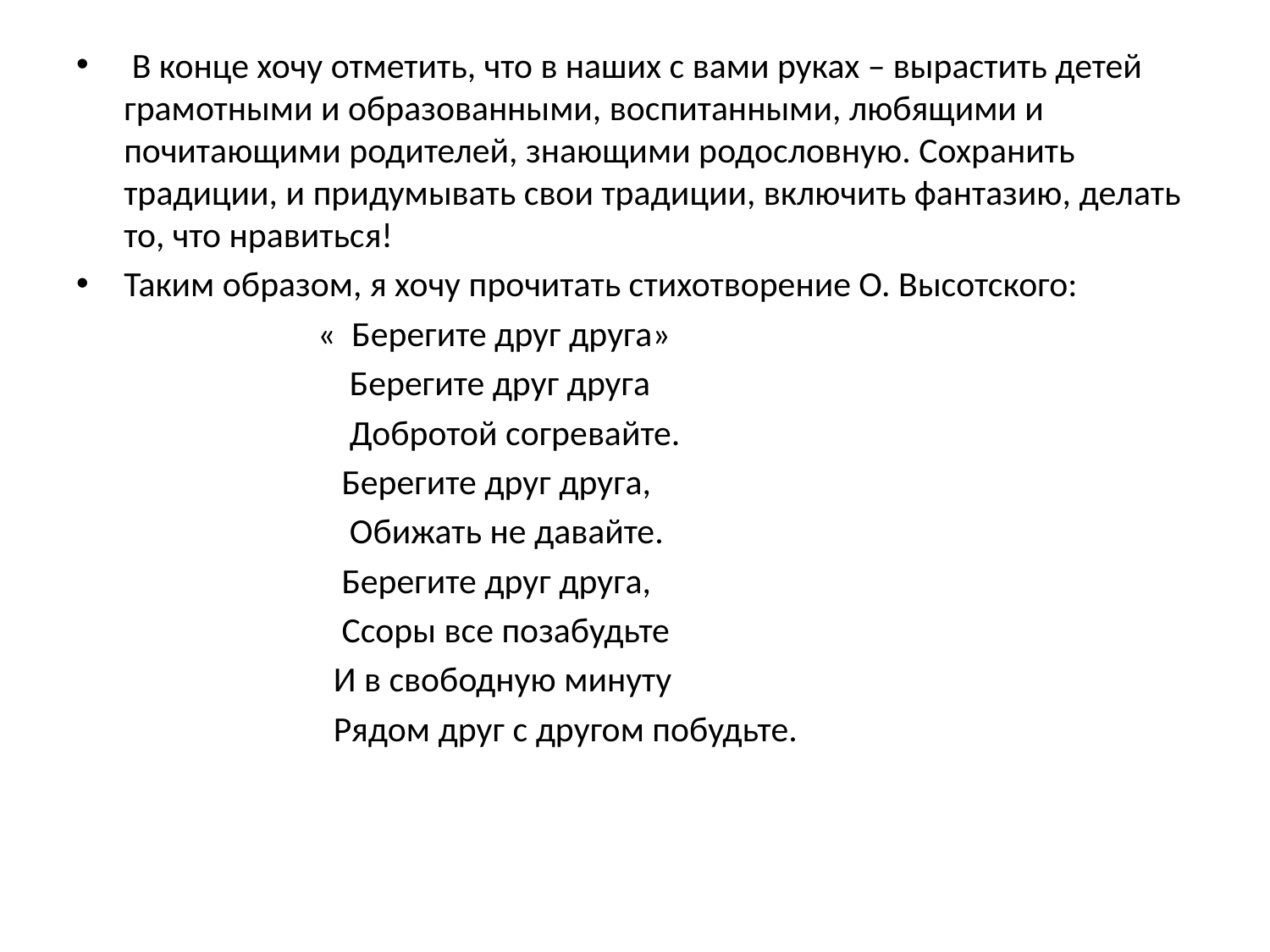

В конце хочу отметить, что в наших с вами руках – вырастить детей грамотными и образованными, воспитанными, любящими и почитающими родителей, знающими родословную. Сохранить традиции, и придумывать свои традиции, включить фантазию, делать то, что нравиться!
Таким образом, я хочу прочитать стихотворение О. Высотского:
                              «  Берегите друг друга»
                                  Берегите друг друга
                                  Добротой согревайте.
                                 Берегите друг друга,
                                  Обижать не давайте.
                                 Берегите друг друга,
                                 Ссоры все позабудьте
                                И в свободную минуту
                                Рядом друг с другом побудьте.
#